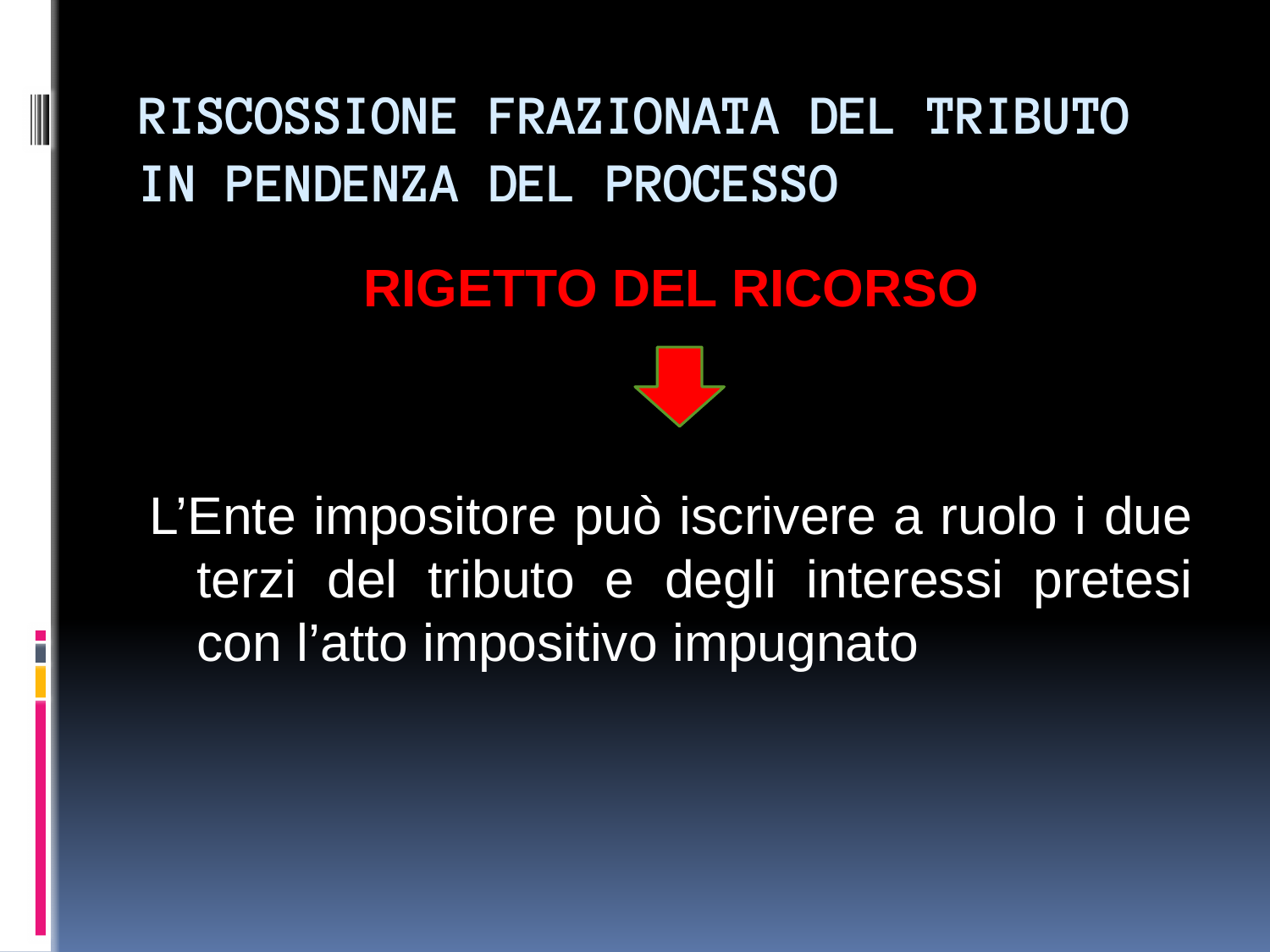

# RISCOSSIONE FRAZIONATA DEL TRIBUTO IN PENDENZA DEL PROCESSO
RIGETTO DEL RICORSO

L’Ente impositore può iscrivere a ruolo i due terzi del tributo e degli interessi pretesi con l’atto impositivo impugnato